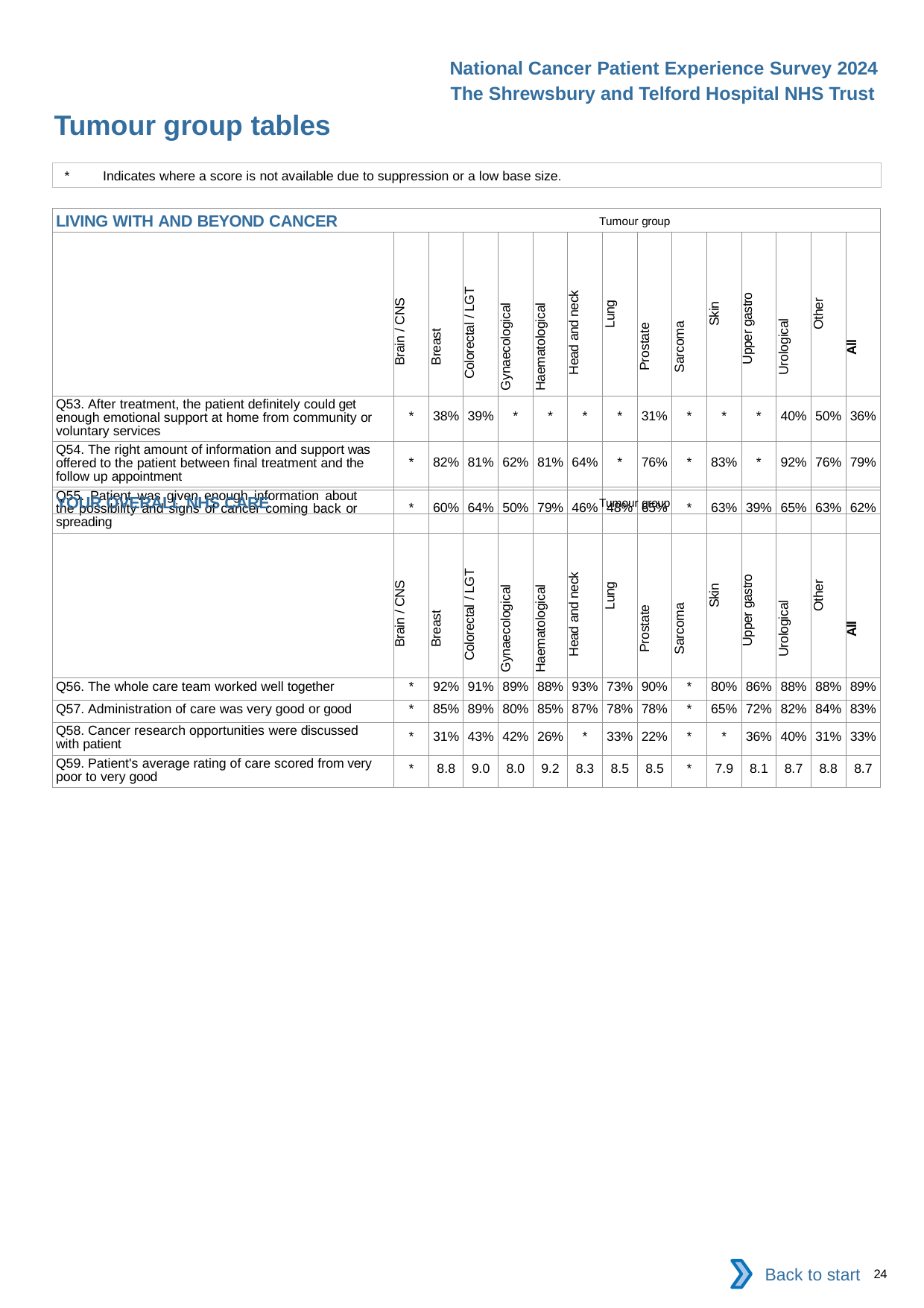

National Cancer Patient Experience Survey 2024
The Shrewsbury and Telford Hospital NHS Trust
Tumour group tables
*	Indicates where a score is not available due to suppression or a low base size.
| LIVING WITH AND BEYOND CANCER Tumour group |  |  |  |  |  |  |  |  |  |  |  |  |  |  |
| --- | --- | --- | --- | --- | --- | --- | --- | --- | --- | --- | --- | --- | --- | --- |
|  | Brain / CNS | Breast | Colorectal / LGT | Gynaecological | Haematological | Head and neck | Lung | Prostate | Sarcoma | Skin | Upper gastro | Urological | Other | All |
| Q53. After treatment, the patient definitely could get enough emotional support at home from community or voluntary services | \* | 38% | 39% | \* | \* | \* | \* | 31% | \* | \* | \* | 40% | 50% | 36% |
| Q54. The right amount of information and support was offered to the patient between final treatment and the follow up appointment | \* | 82% | 81% | 62% | 81% | 64% | \* | 76% | \* | 83% | \* | 92% | 76% | 79% |
| Q55. Patient was given enough information about the possibility and signs of cancer coming back or spreading | \* | 60% | 64% | 50% | 79% | 46% | 48% | 65% | \* | 63% | 39% | 65% | 63% | 62% |
| YOUR OVERALL NHS CARE Tumour group |  |  |  |  |  |  |  |  |  |  |  |  |  |  |
| --- | --- | --- | --- | --- | --- | --- | --- | --- | --- | --- | --- | --- | --- | --- |
|  | Brain / CNS | Breast | Colorectal / LGT | Gynaecological | Haematological | Head and neck | Lung | Prostate | Sarcoma | Skin | Upper gastro | Urological | Other | All |
| Q56. The whole care team worked well together | \* | 92% | 91% | 89% | 88% | 93% | 73% | 90% | \* | 80% | 86% | 88% | 88% | 89% |
| Q57. Administration of care was very good or good | \* | 85% | 89% | 80% | 85% | 87% | 78% | 78% | \* | 65% | 72% | 82% | 84% | 83% |
| Q58. Cancer research opportunities were discussed with patient | \* | 31% | 43% | 42% | 26% | \* | 33% | 22% | \* | \* | 36% | 40% | 31% | 33% |
| Q59. Patient's average rating of care scored from very poor to very good | \* | 8.8 | 9.0 | 8.0 | 9.2 | 8.3 | 8.5 | 8.5 | \* | 7.9 | 8.1 | 8.7 | 8.8 | 8.7 |
Back to start

24